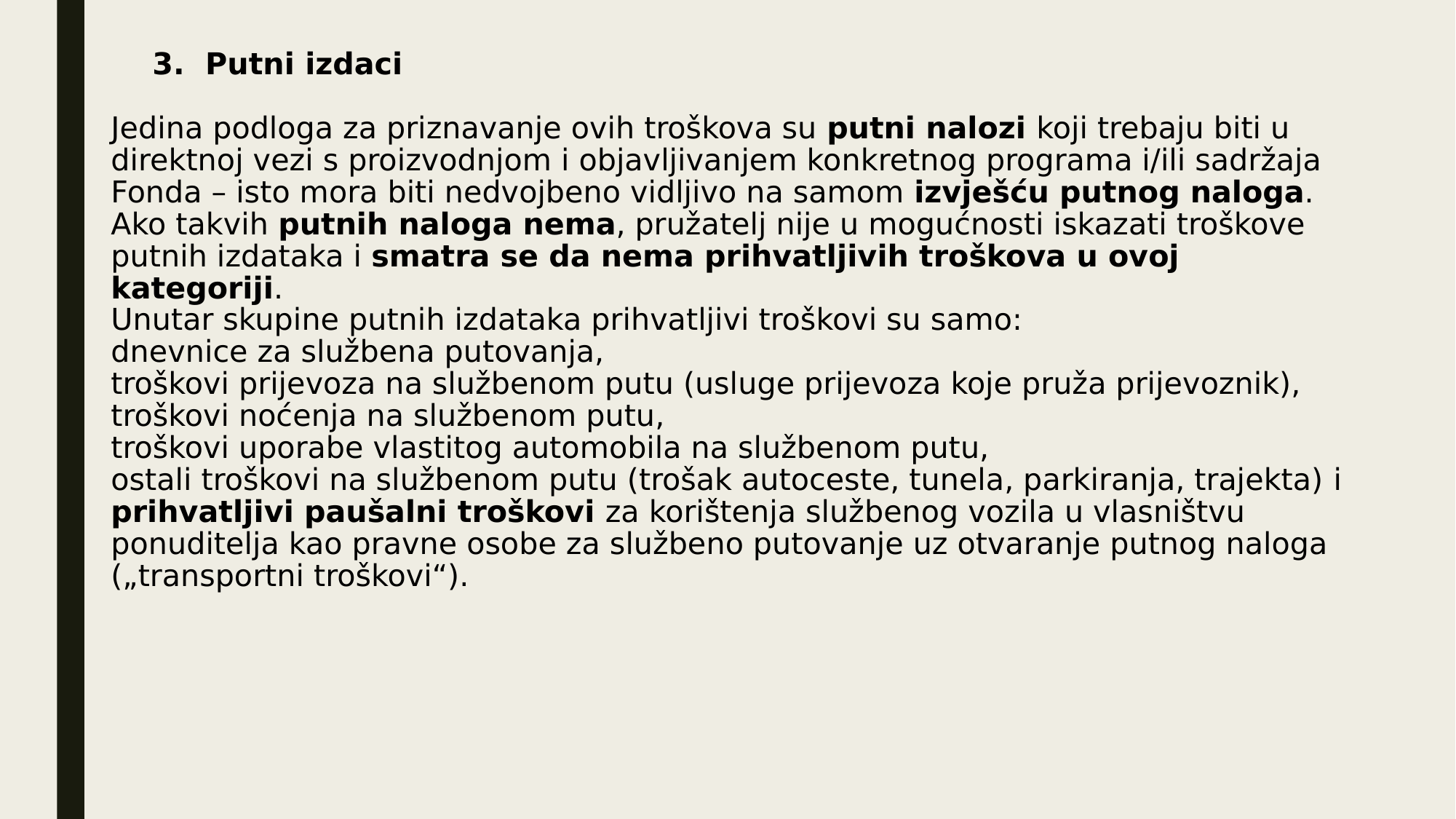

# 3.  Putni izdaci Jedina podloga za priznavanje ovih troškova su putni nalozi koji trebaju biti u direktnoj vezi s proizvodnjom i objavljivanjem konkretnog programa i/ili sadržaja Fonda – isto mora biti nedvojbeno vidljivo na samom izvješću putnog naloga. Ako takvih putnih naloga nema, pružatelj nije u mogućnosti iskazati troškove putnih izdataka i smatra se da nema prihvatljivih troškova u ovoj kategoriji. Unutar skupine putnih izdataka prihvatljivi troškovi su samo: dnevnice za službena putovanja, troškovi prijevoza na službenom putu (usluge prijevoza koje pruža prijevoznik), troškovi noćenja na službenom putu, troškovi uporabe vlastitog automobila na službenom putu, ostali troškovi na službenom putu (trošak autoceste, tunela, parkiranja, trajekta) i prihvatljivi paušalni troškovi za korištenja službenog vozila u vlasništvu ponuditelja kao pravne osobe za službeno putovanje uz otvaranje putnog naloga („transportni troškovi“).